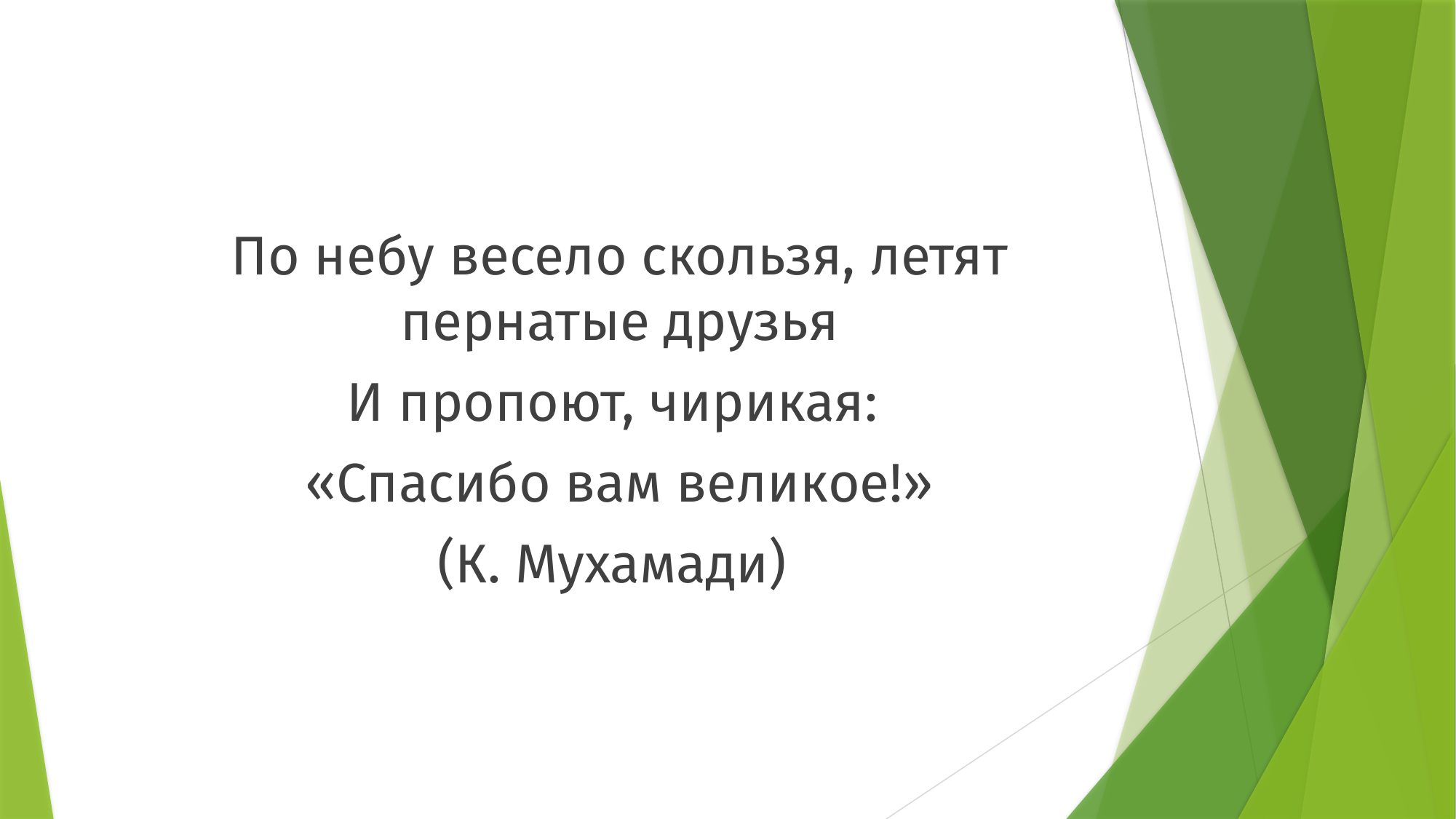

По небу весело скользя, летят пернатые друзья
И пропоют, чирикая:
«Спасибо вам великое!»
(К. Мухамади)